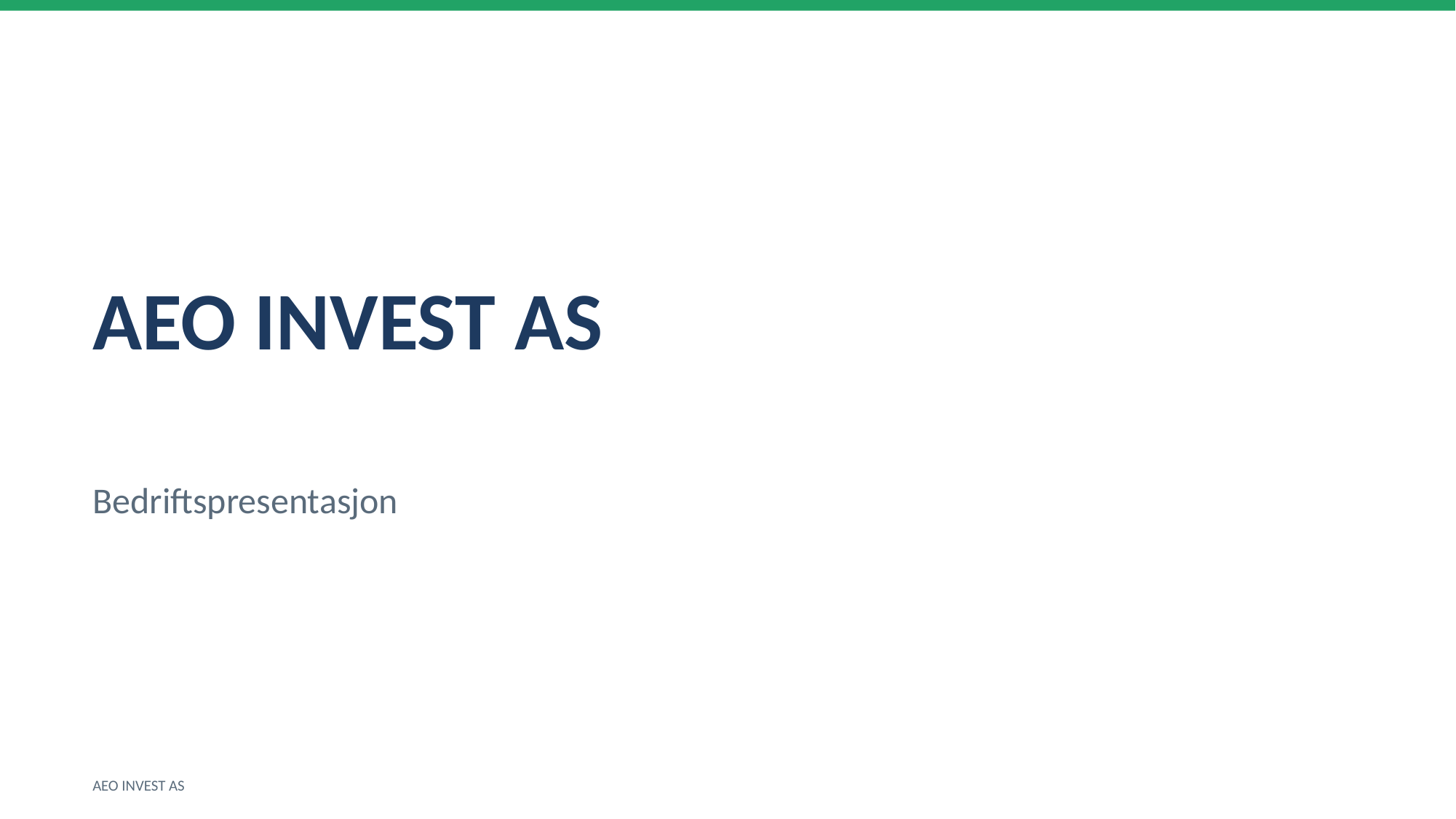

AEO INVEST AS
Bedriftspresentasjon
AEO INVEST AS